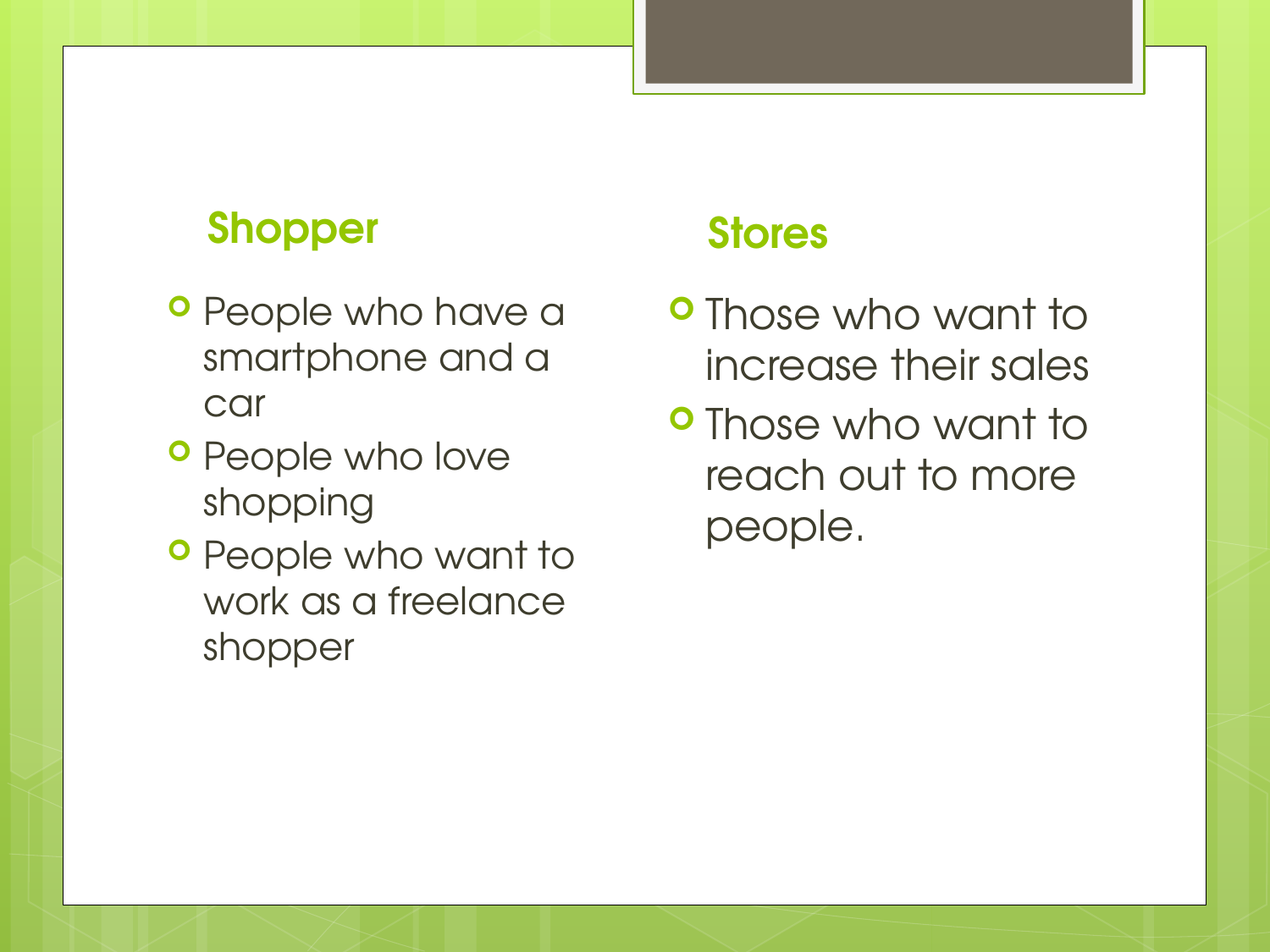

Shopper
Stores
People who have a smartphone and a car
People who love shopping
People who want to work as a freelance shopper
Those who want to increase their sales
Those who want to reach out to more people.